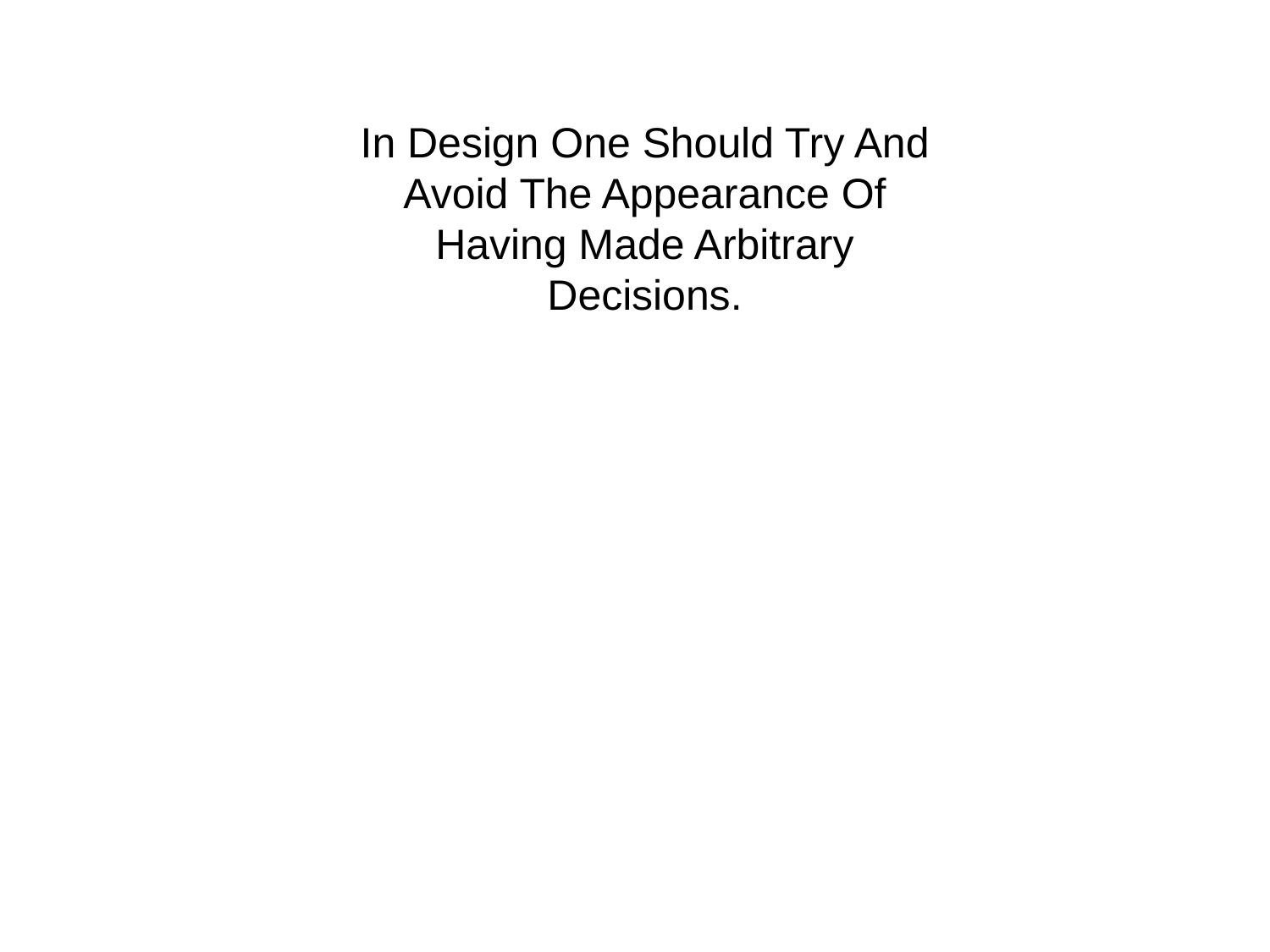

In Design One Should Try And
Avoid The Appearance Of
Having Made Arbitrary Decisions.